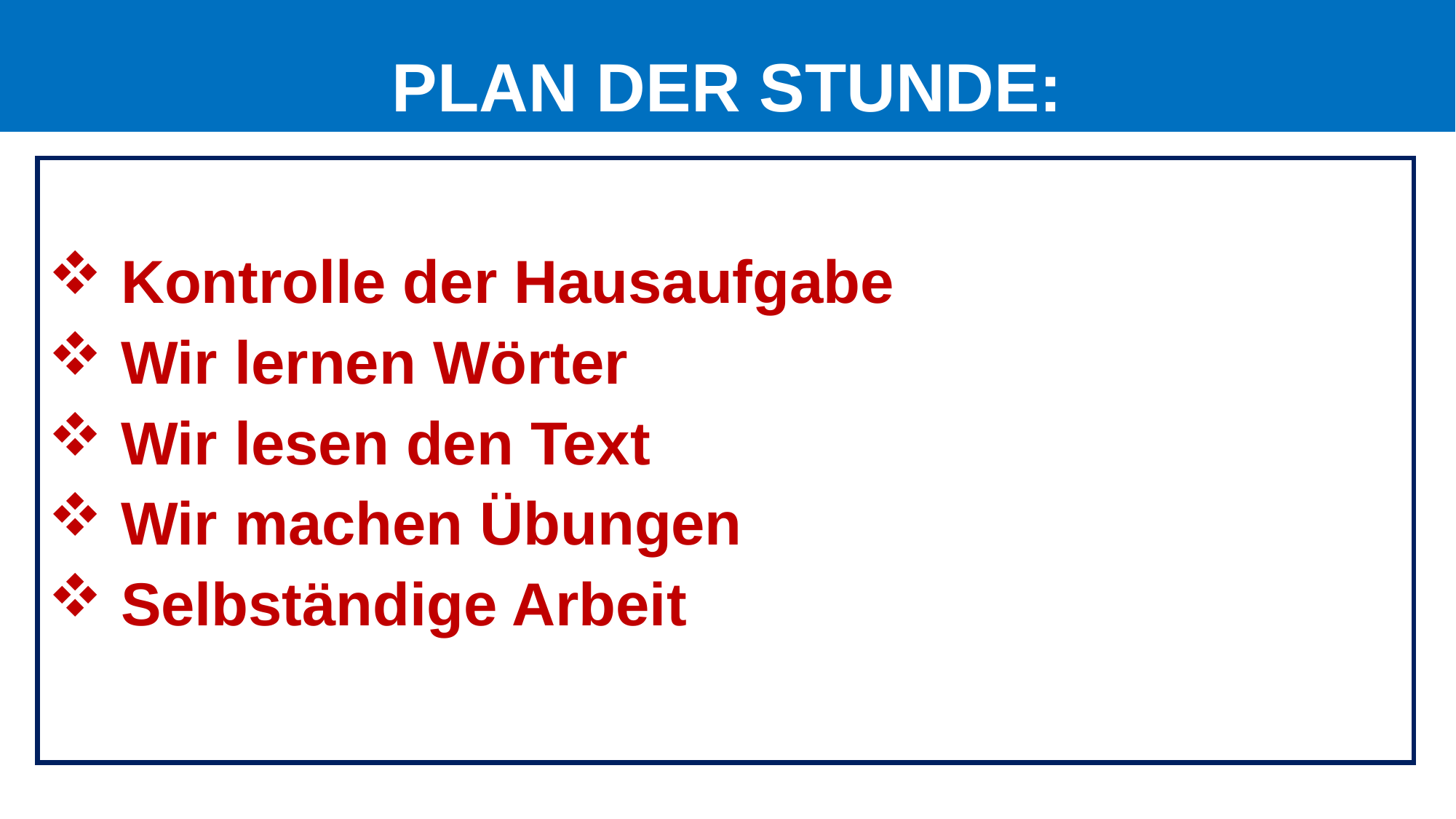

# PLAN DER STUNDE:

 Kontrolle der Hausaufgabe
 Wir lernen Wörter
 Wir lesen den Text
 Wir machen Übungen
 Selbständige Arbeit